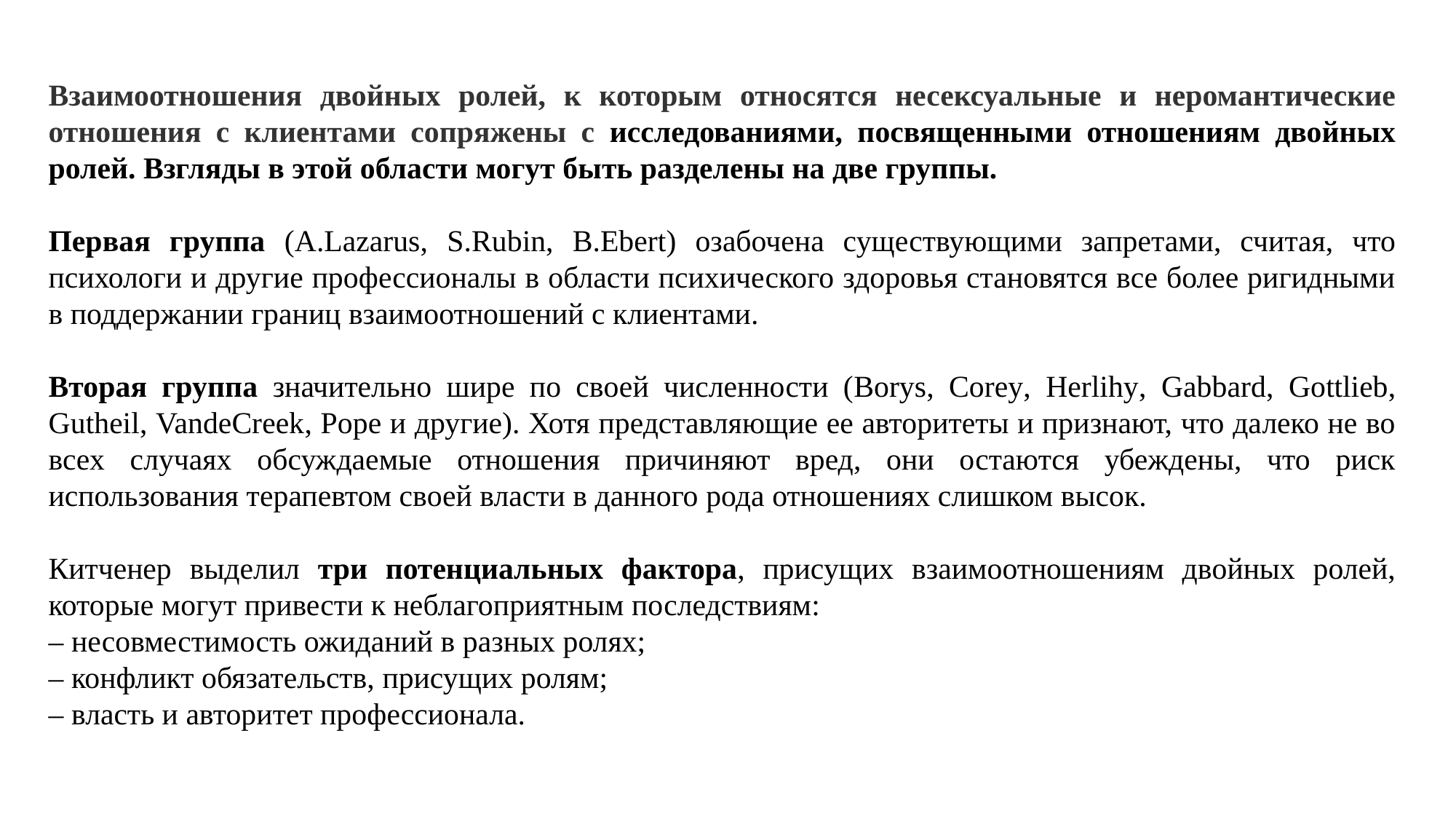

Взаимоотношения двойных ролей, к которым относятся несексуальные и неромантические отношения с клиентами сопряжены с исследованиями, посвященными отношениям двойных ролей. Взгляды в этой области могут быть разделены на две группы.

Первая группа (A.Lazarus, S.Rubin, B.Ebert) озабочена существующими запретами, считая, что психологи и другие профессионалы в области психического здоровья становятся все более ригидными в поддержании границ взаимоотношений с клиентами.

Вторая группа значительно шире по своей численности (Borys, Corey, Herlihy, Gabbard, Gottlieb, Gutheil, VandeCreek, Pope и другие). Хотя представляющие ее авторитеты и признают, что далеко не во всех случаях обсуждаемые отношения причиняют вред, они остаются убеждены, что риск использования терапевтом своей власти в данного рода отношениях слишком высок.

Китченер выделил три потенциальных фактора, присущих взаимоотношениям двойных ролей, которые могут привести к неблагоприятным последствиям:
– несовместимость ожиданий в разных ролях;
– конфликт обязательств, присущих ролям;
– власть и авторитет профессионала.